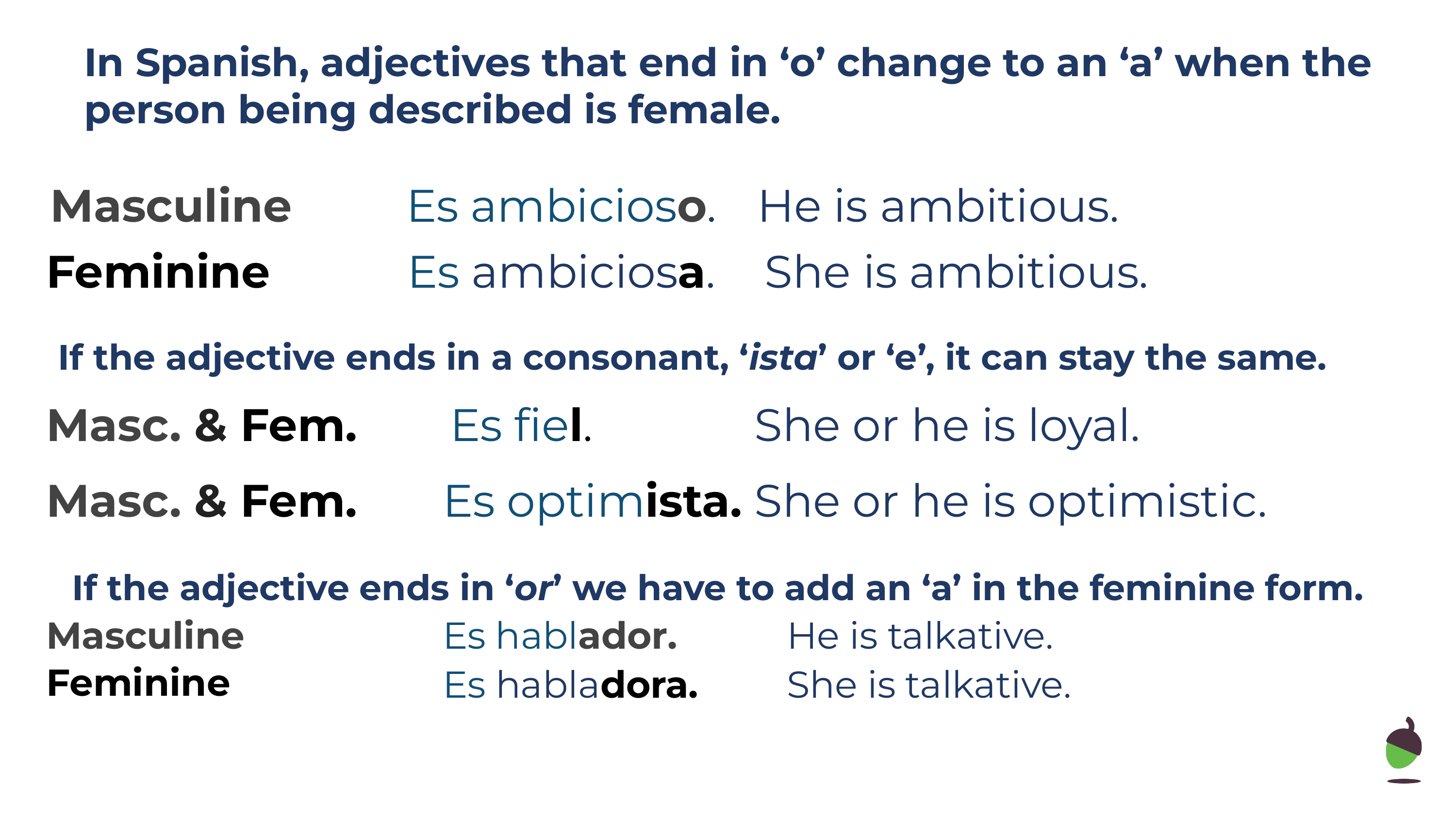

In Spanish, adjectives that end in ‘o’ change to an ‘a’ when the person being described is female.
Masculine
Es ambicioso.
He is ambitious.
Feminine
Es ambiciosa.
She is ambitious.
If the adjective ends in a consonant, ‘ista’ or ‘e’, it can stay the same.
Masc. & Fem.
Es fiel.
 She or he is loyal.
Masc. & Fem.
Es optimista.
 She or he is optimistic.
If the adjective ends in ‘or’ we have to add an ‘a’ in the feminine form.
Masculine
Es hablador.
He is talkative.
Feminine
Es habladora.
She is talkative.